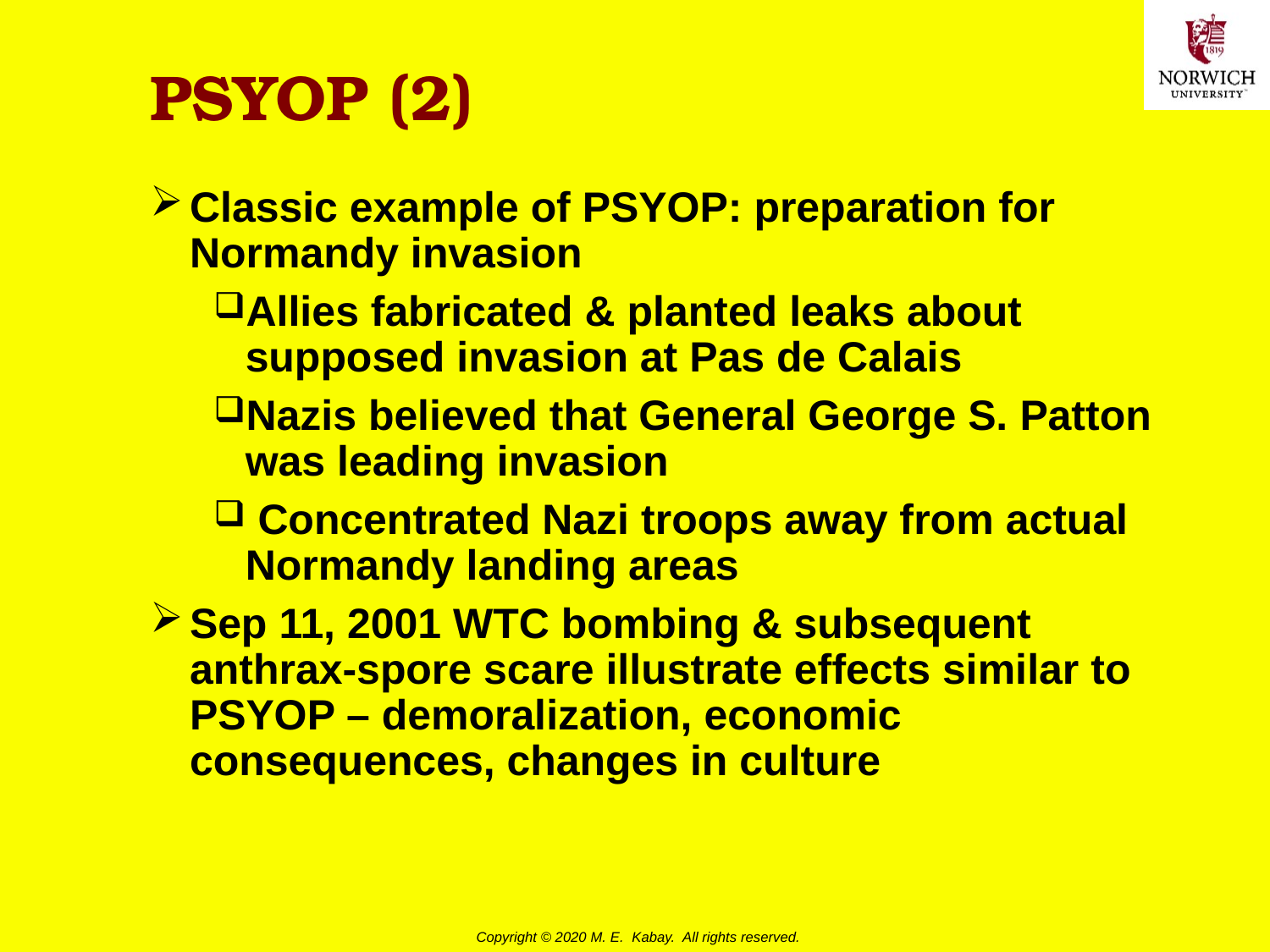

# PSYOP (2)
Classic example of PSYOP: preparation for Normandy invasion
Allies fabricated & planted leaks about supposed invasion at Pas de Calais
Nazis believed that General George S. Patton was leading invasion
 Concentrated Nazi troops away from actual Normandy landing areas
Sep 11, 2001 WTC bombing & subsequent anthrax-spore scare illustrate effects similar to PSYOP – demoralization, economic consequences, changes in culture